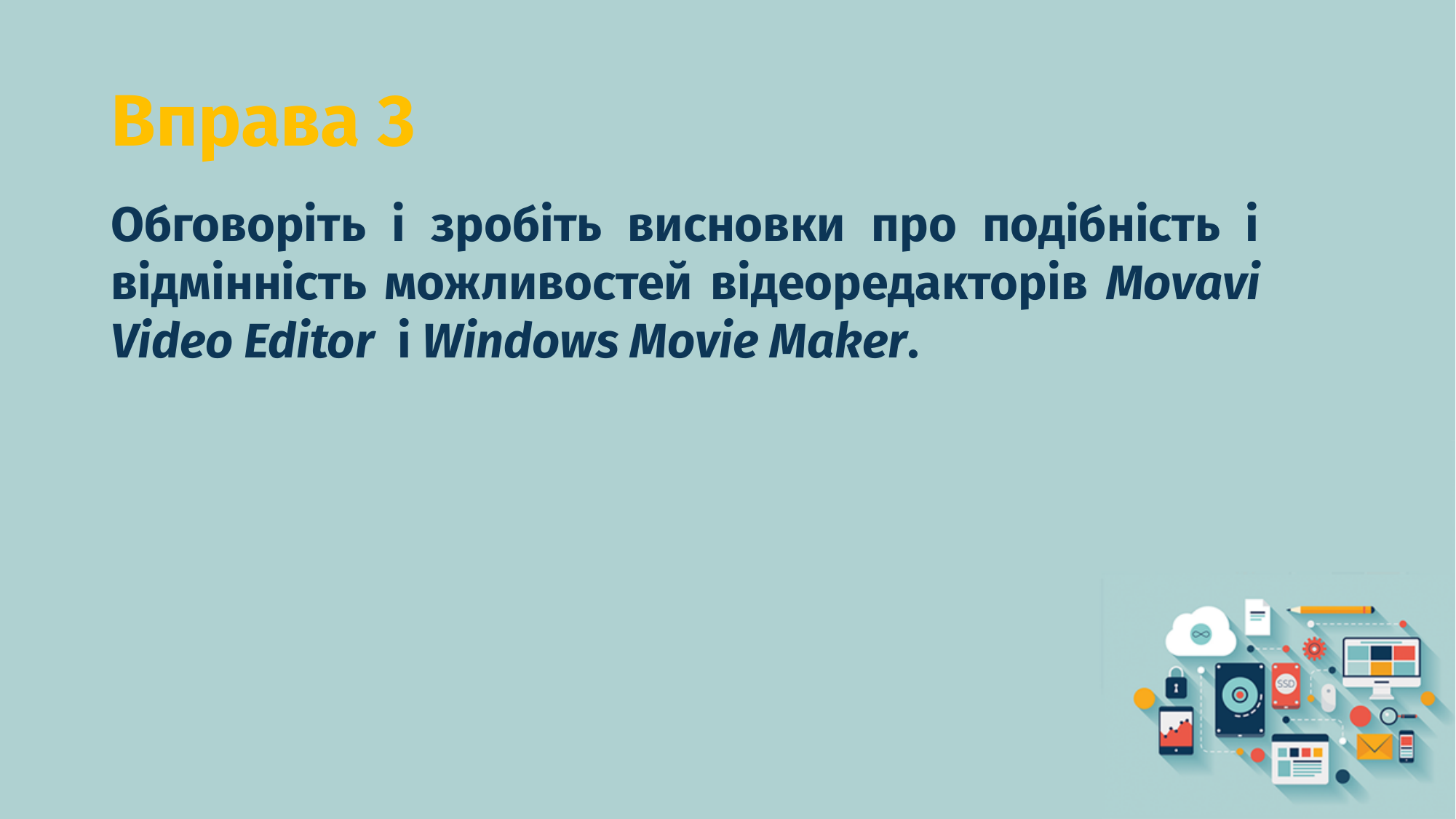

# Вправа 3
Обговоріть і зробіть висновки про подібність і відмінність можливостей відеоредакторів Movavi Video Editor  і Windows Movie Maker.